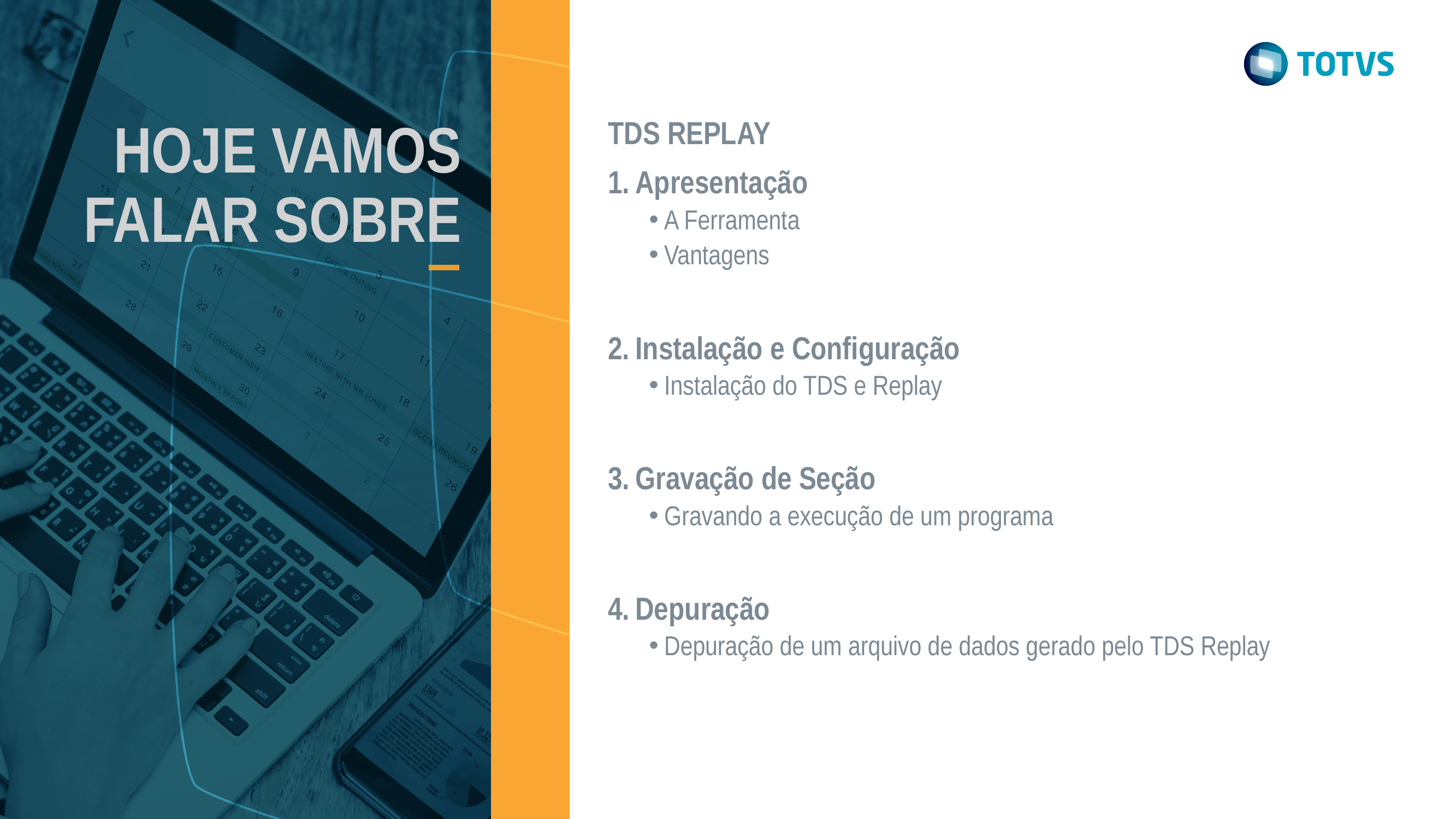

TDS REPLAY
Apresentação
A Ferramenta
Vantagens

Instalação e Configuração
Instalação do TDS e Replay

Gravação de Seção
Gravando a execução de um programa

Depuração
Depuração de um arquivo de dados gerado pelo TDS Replay

HOJE VAMOS FALAR SOBRE